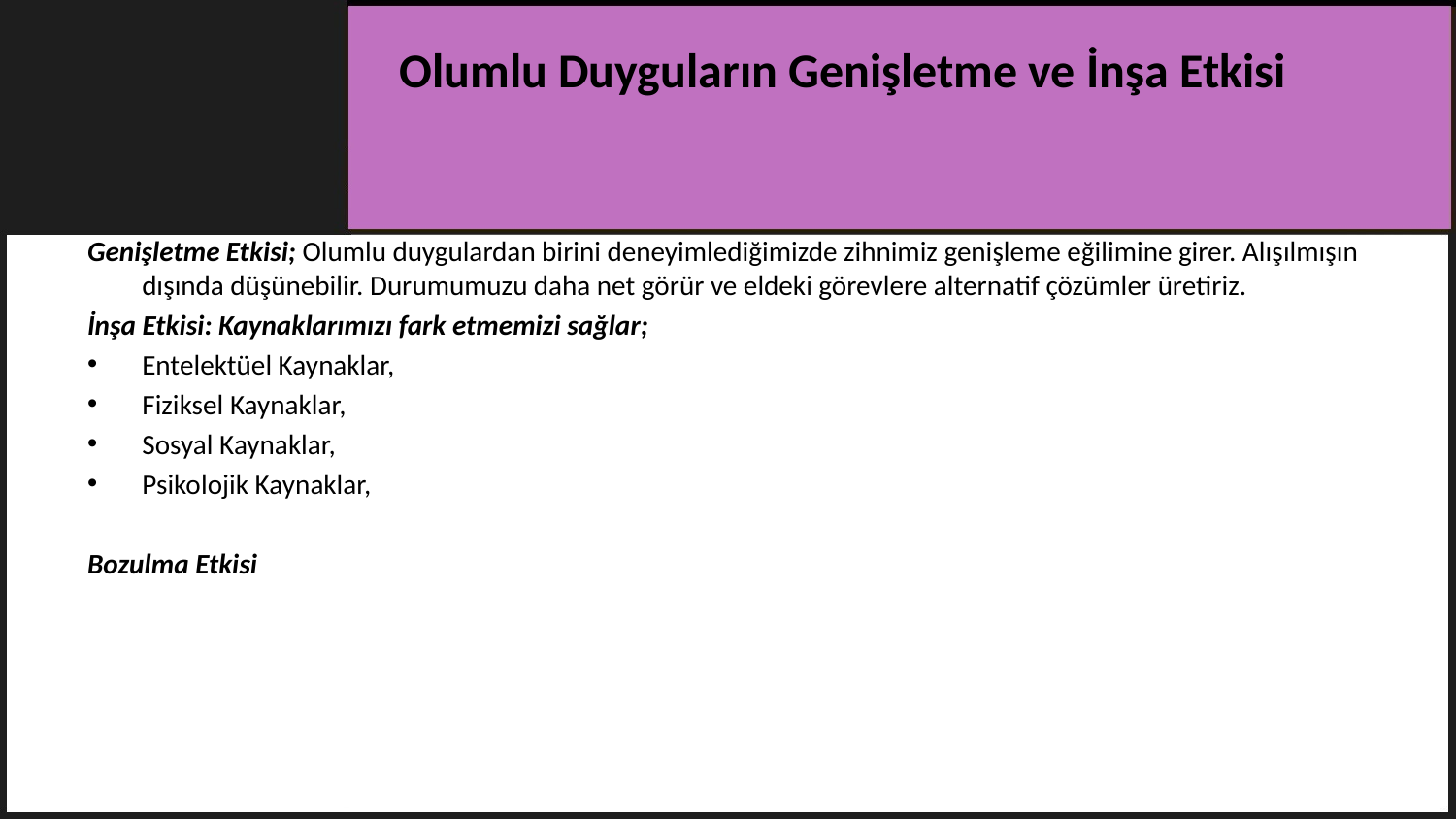

# Olumlu Duyguların Genişletme ve İnşa Etkisi

Genişletme Etkisi; Olumlu duygulardan birini deneyimlediğimizde zihnimiz genişleme eğilimine girer. Alışılmışın dışında düşünebilir. Durumumuzu daha net görür ve eldeki görevlere alternatif çözümler üretiriz.
İnşa Etkisi: Kaynaklarımızı fark etmemizi sağlar;
Entelektüel Kaynaklar,
Fiziksel Kaynaklar,
Sosyal Kaynaklar,
Psikolojik Kaynaklar,

Bozulma Etkisi